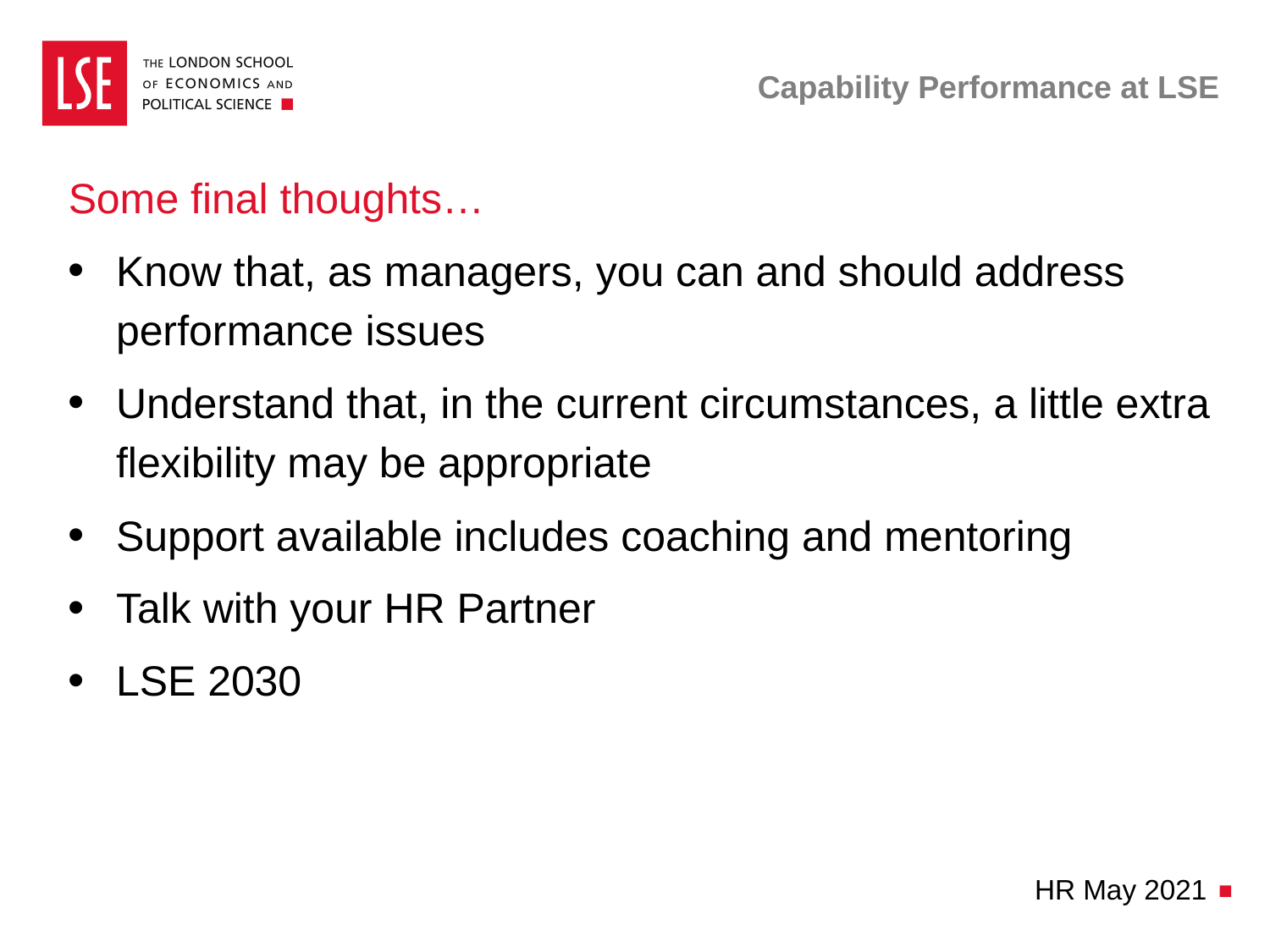

# Capability Performance at LSE
Some final thoughts…
Know that, as managers, you can and should address performance issues
Understand that, in the current circumstances, a little extra flexibility may be appropriate
Support available includes coaching and mentoring
Talk with your HR Partner
LSE 2030
HR May 2021